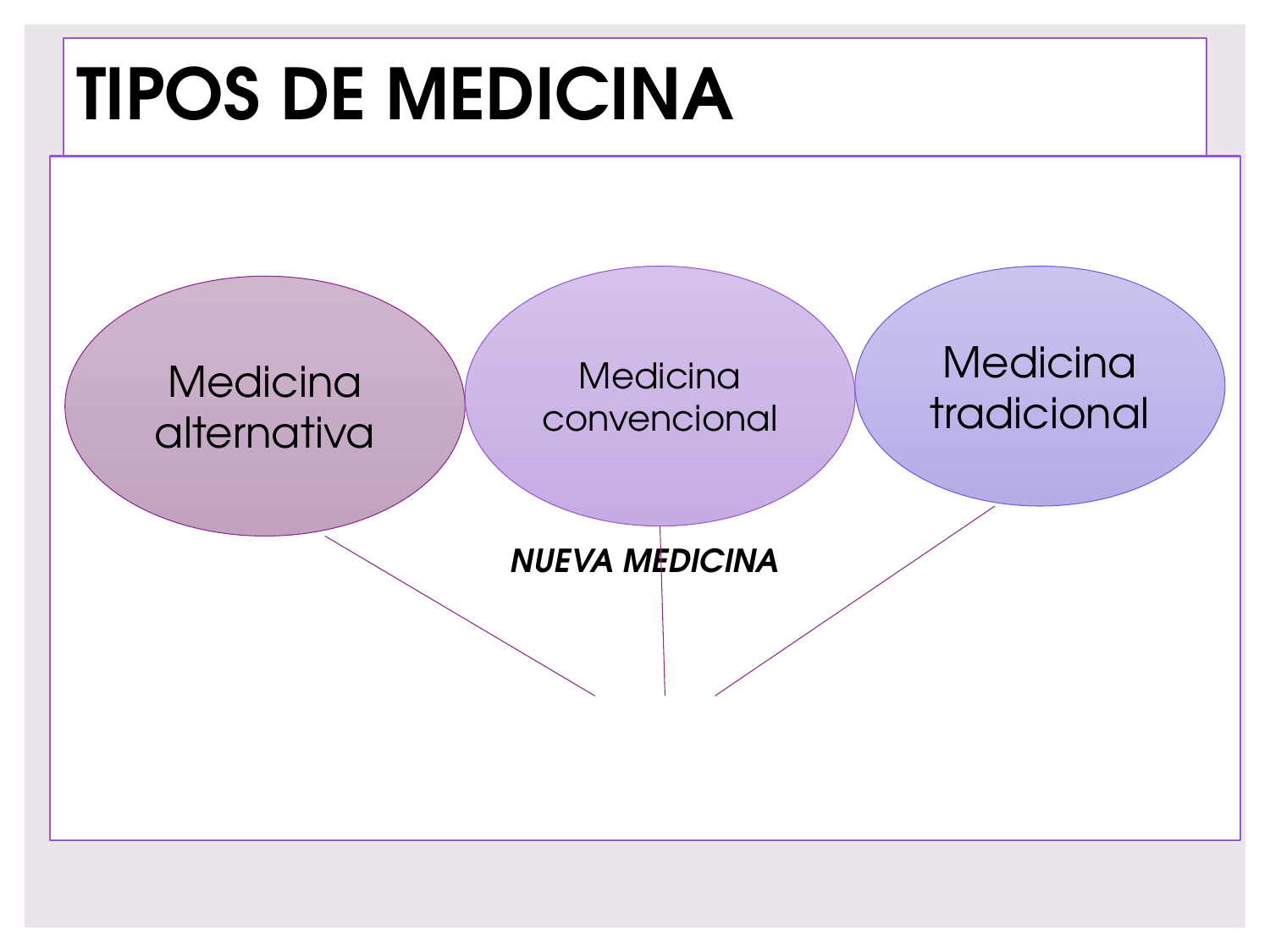

# TIPOS DE MEDICINA

NUEVA MEDICINA
Medicina convencional
Medicina tradicional
Medicina alternativa